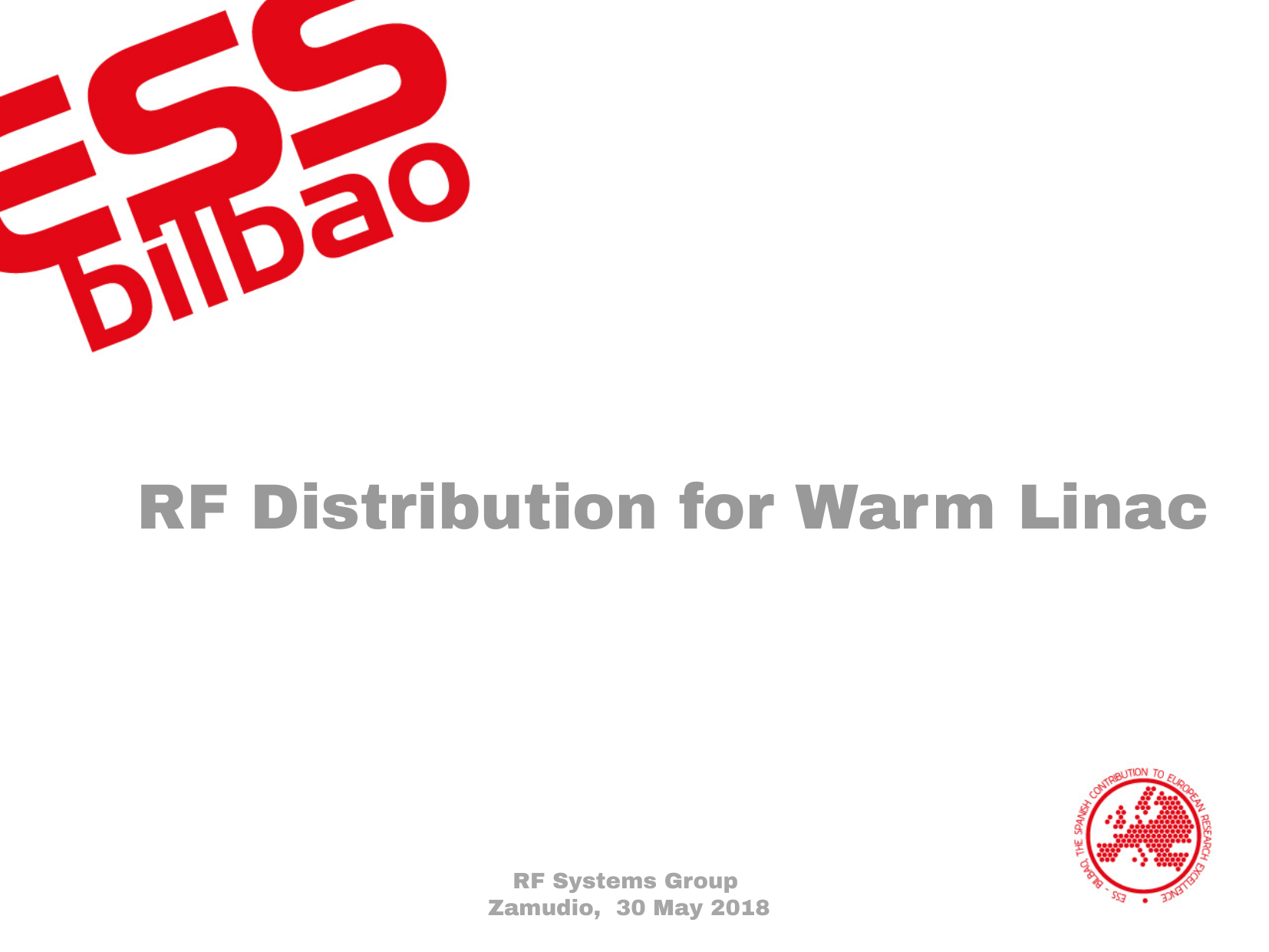

RF Distribution for Warm Linac

RF Systems Group
Zamudio,  30 May 2018